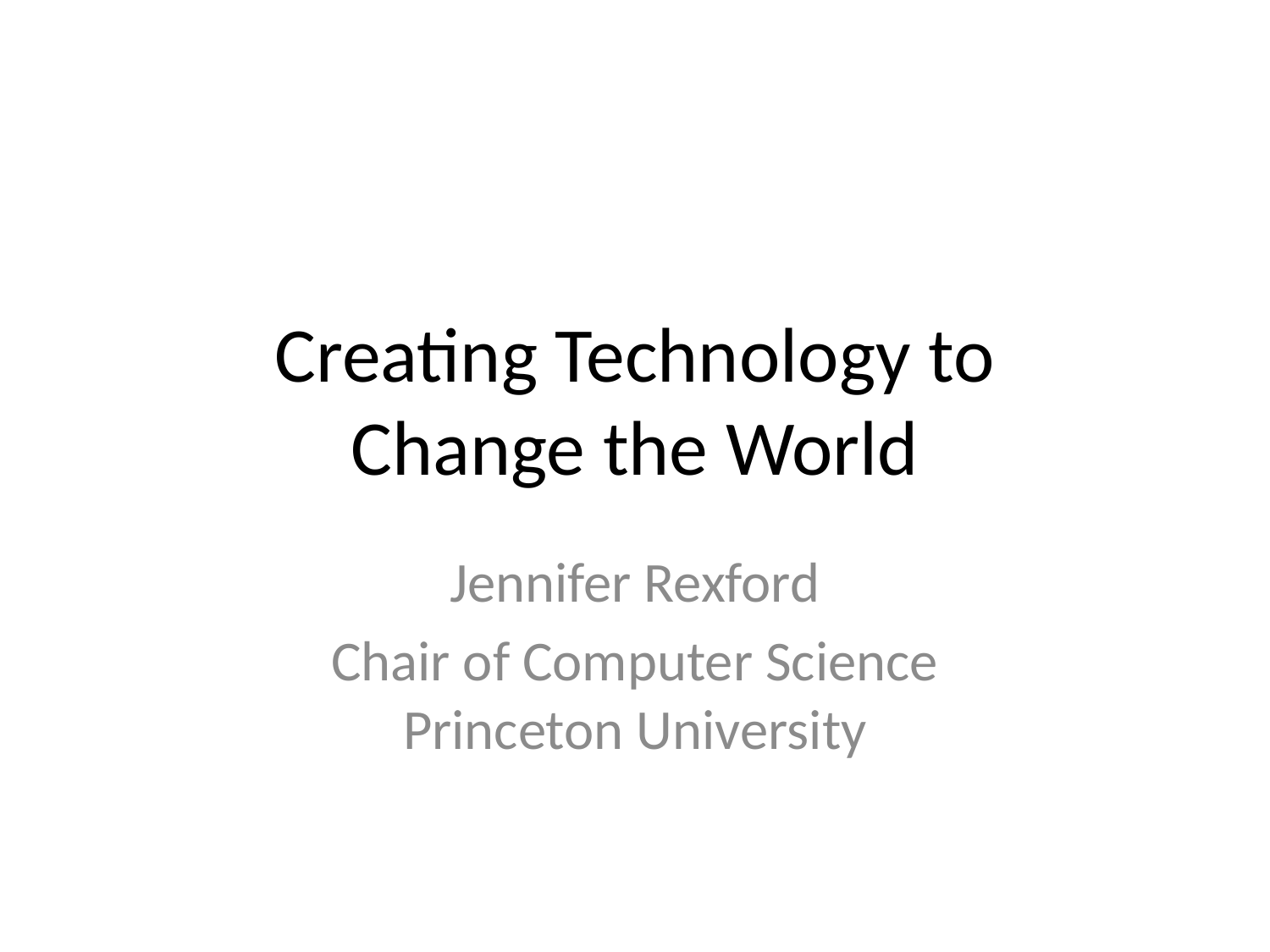

# Creating Technology to Change the World
Jennifer Rexford
Chair of Computer Science
Princeton University